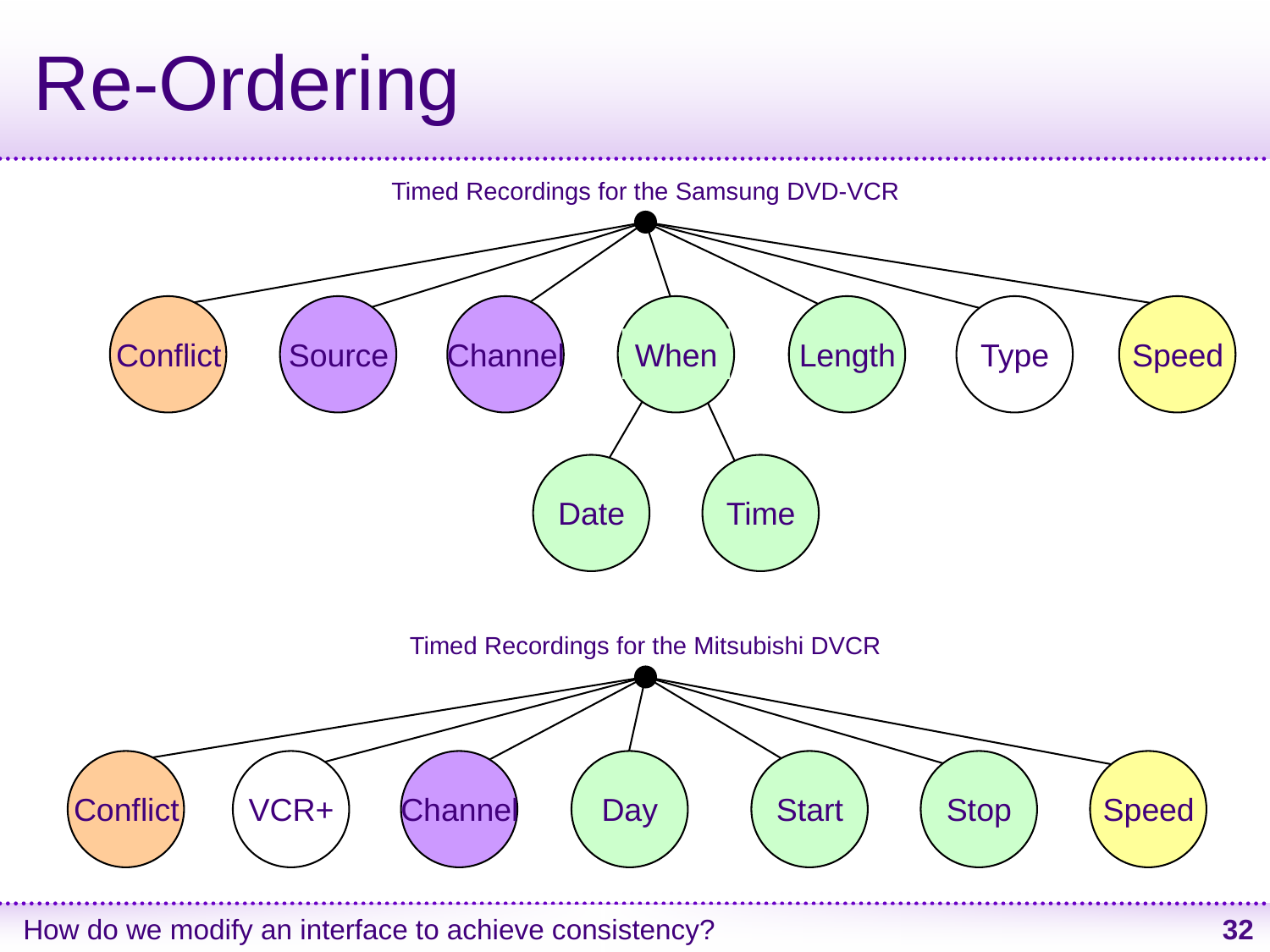

# Re-Ordering
Timed Recordings for the Samsung DVD-VCR

Conflict

Source
Channel

When

Length

Type

Speed

Date
Time
Timed Recordings for the Mitsubishi DVCR

Conflict
VCR+
Channel
Day
Start
Stop
Speed

How do we modify an interface to achieve consistency?